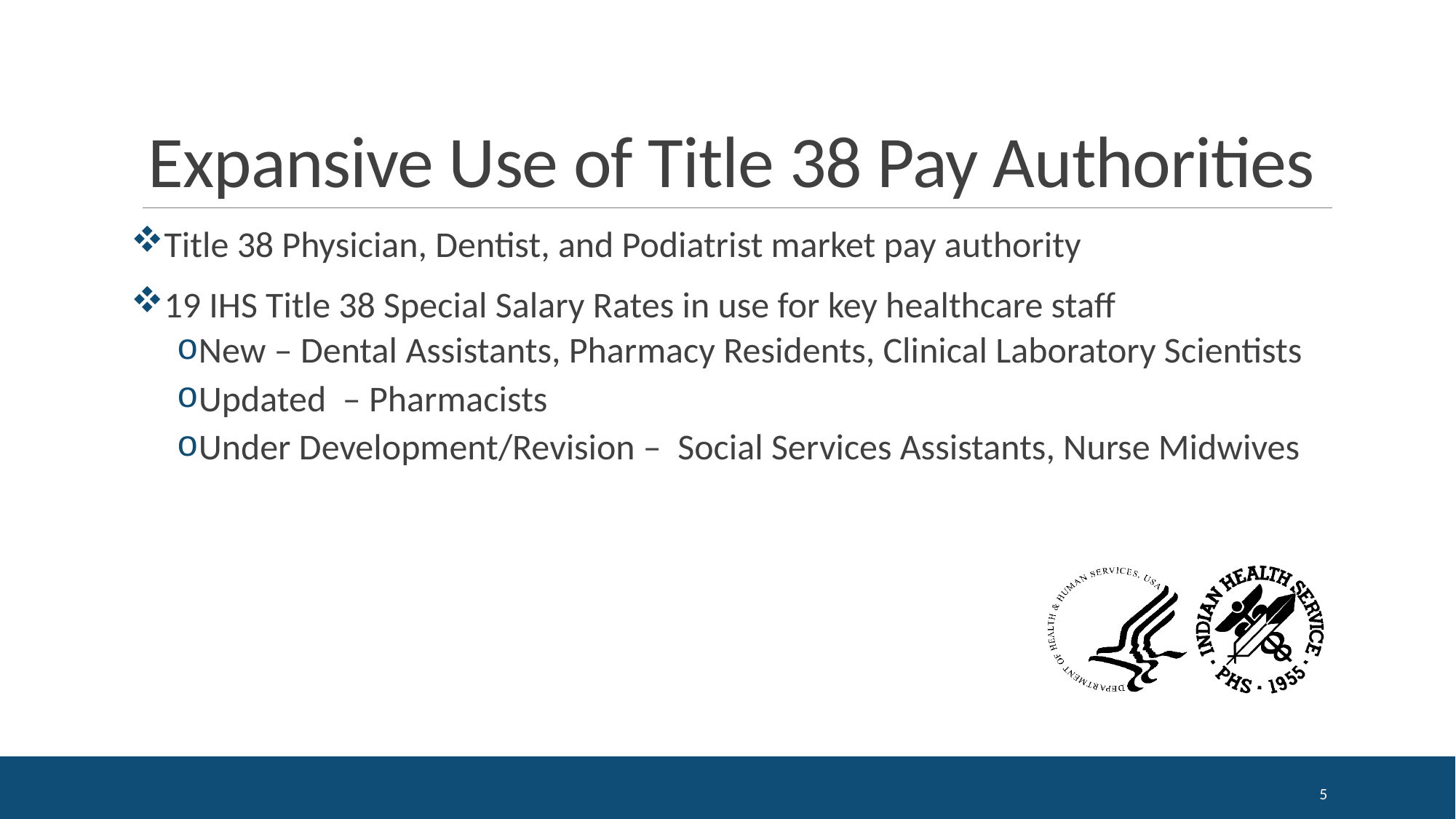

# Expansive Use of Title 38 Pay Authorities
Title 38 Physician, Dentist, and Podiatrist market pay authority
19 IHS Title 38 Special Salary Rates in use for key healthcare staff
New – Dental Assistants, Pharmacy Residents, Clinical Laboratory Scientists
Updated  – Pharmacists
Under Development/Revision –  Social Services Assistants, Nurse Midwives
5